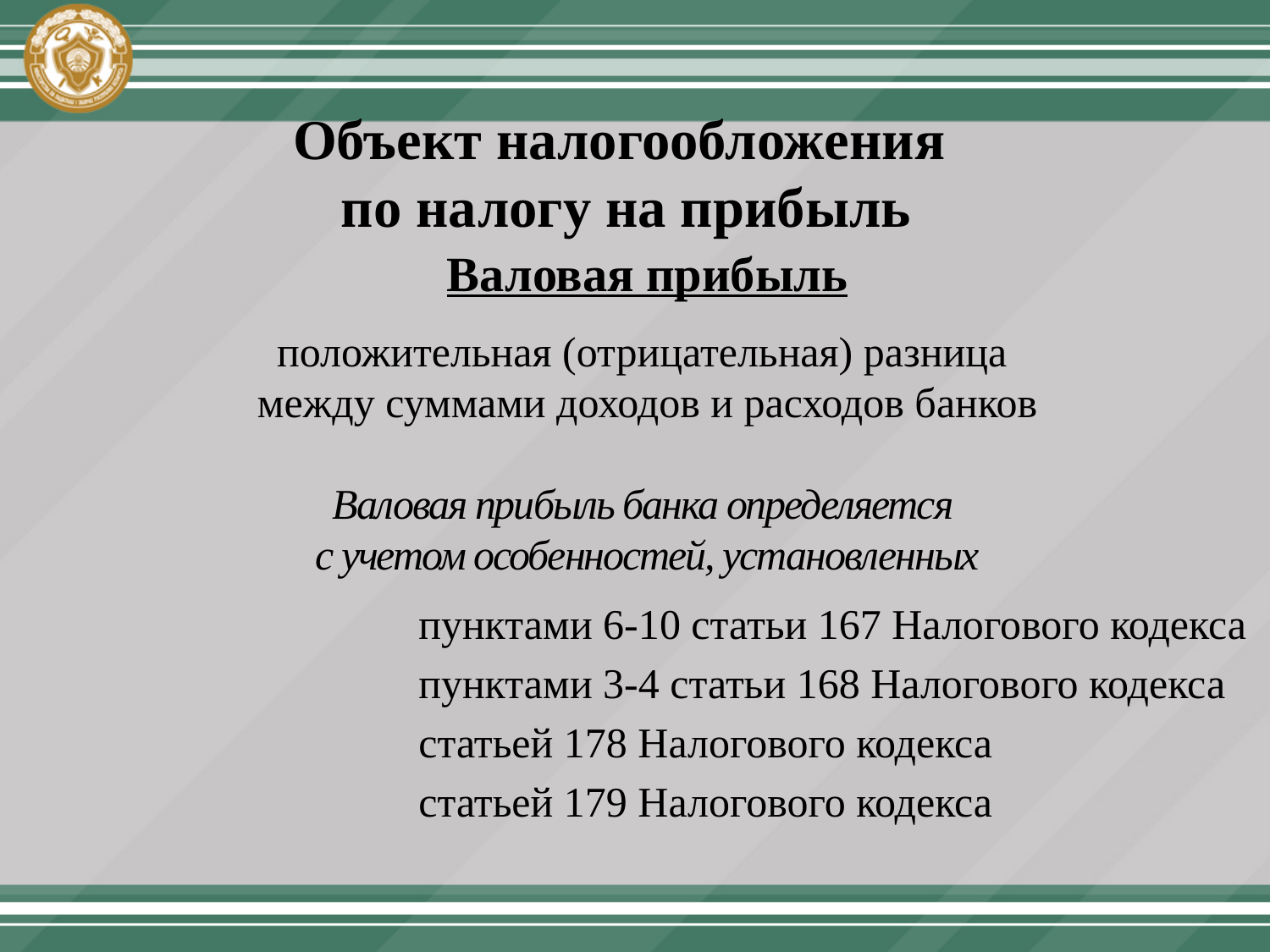

# Объект налогообложения по налогу на прибыль
Валовая прибыль

положительная (отрицательная) разница
между суммами доходов и расходов банков

Валовая прибыль банка определяется
с учетом особенностей, установленных

пунктами 6-10 статьи 167 Налогового кодекса
пунктами 3-4 статьи 168 Налогового кодекса
статьей 178 Налогового кодекса
статьей 179 Налогового кодекса